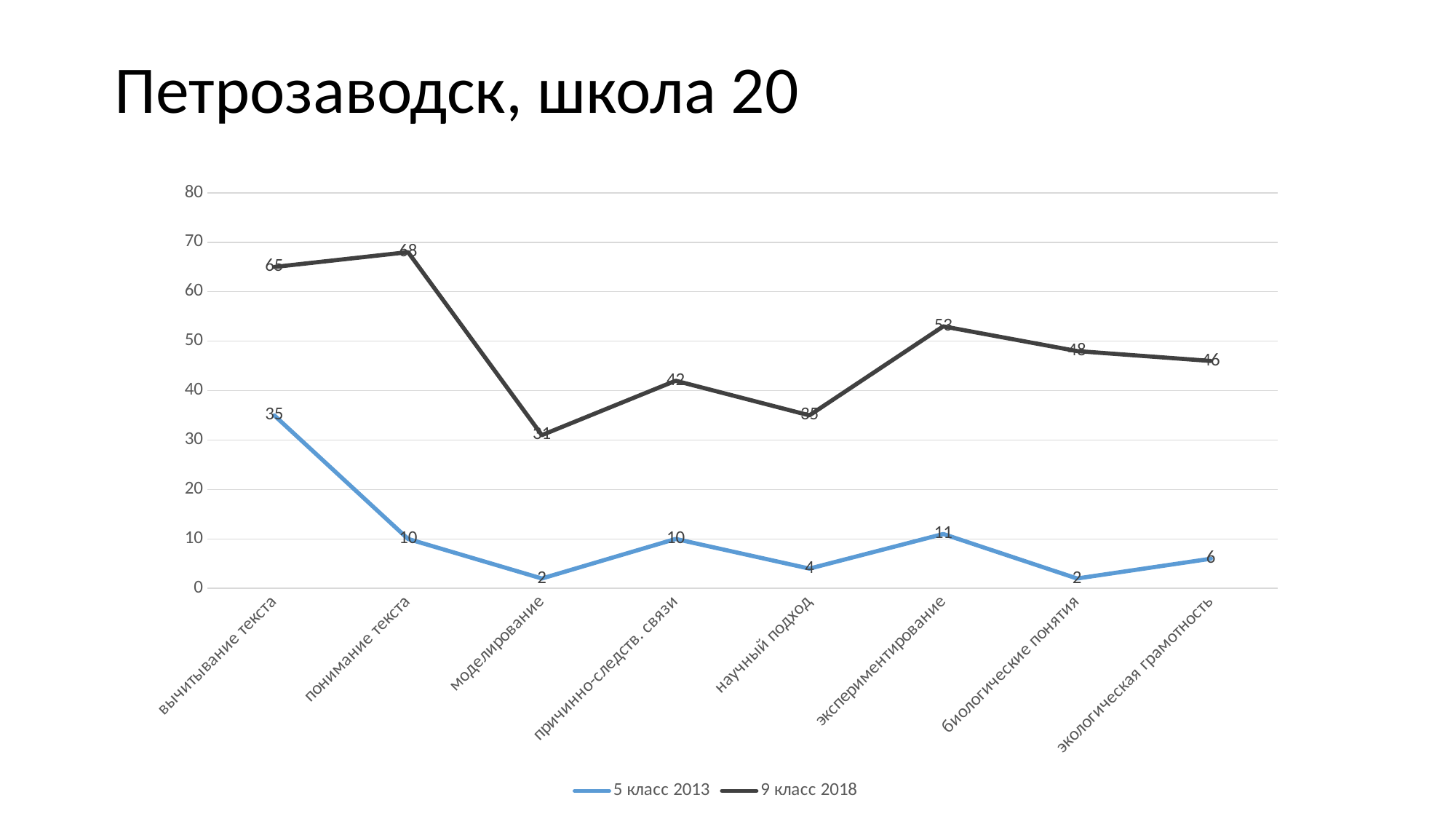

# Петрозаводск, школа 20

### Chart

| Category | 5 класс 2013 | 9 класс 2018 |
|---|---|---|
| вычитывание текста | 35.0 | 65.0 |
| понимание текста | 10.0 | 68.0 |
| моделирование | 2.0 | 31.0 |
| причинно-следств. связи | 10.0 | 42.0 |
| научный подход | 4.0 | 35.0 |
| экспериментирование | 11.0 | 53.0 |
| биологические понятия | 2.0 | 48.0 |
| экологическая грамотность | 6.0 | 46.0 |